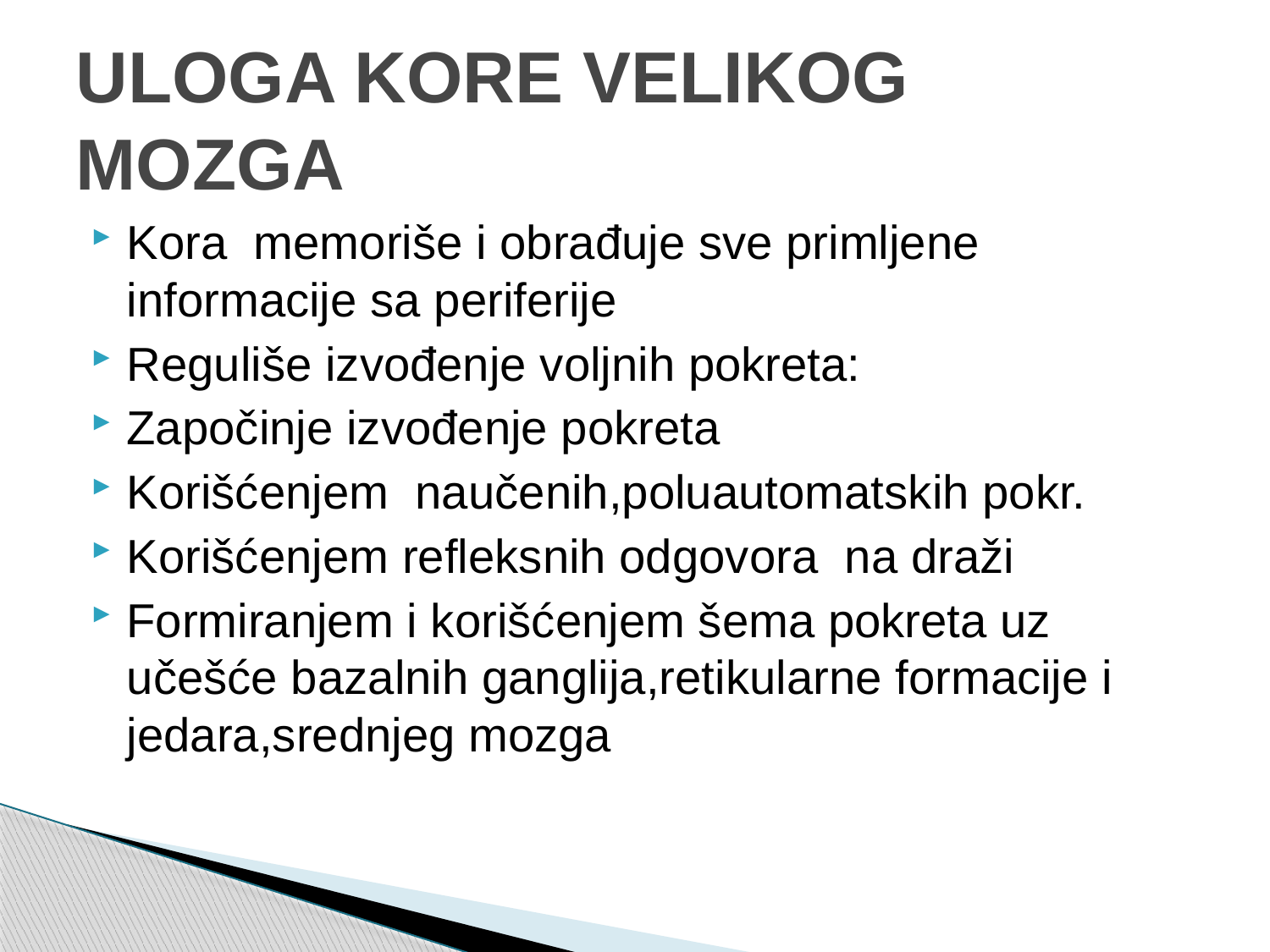

# ULOGA KORE VELIKOG MOZGA
Kora  memoriše i obrađuje sve primljene informacije sa periferije
Reguliše izvođenje voljnih pokreta:
Započinje izvođenje pokreta
Korišćenjem  naučenih,poluautomatskih pokr.
Korišćenjem refleksnih odgovora  na draži
Formiranjem i korišćenjem šema pokreta uz učešće bazalnih ganglija,retikularne formacije i jedara,srednjeg mozga